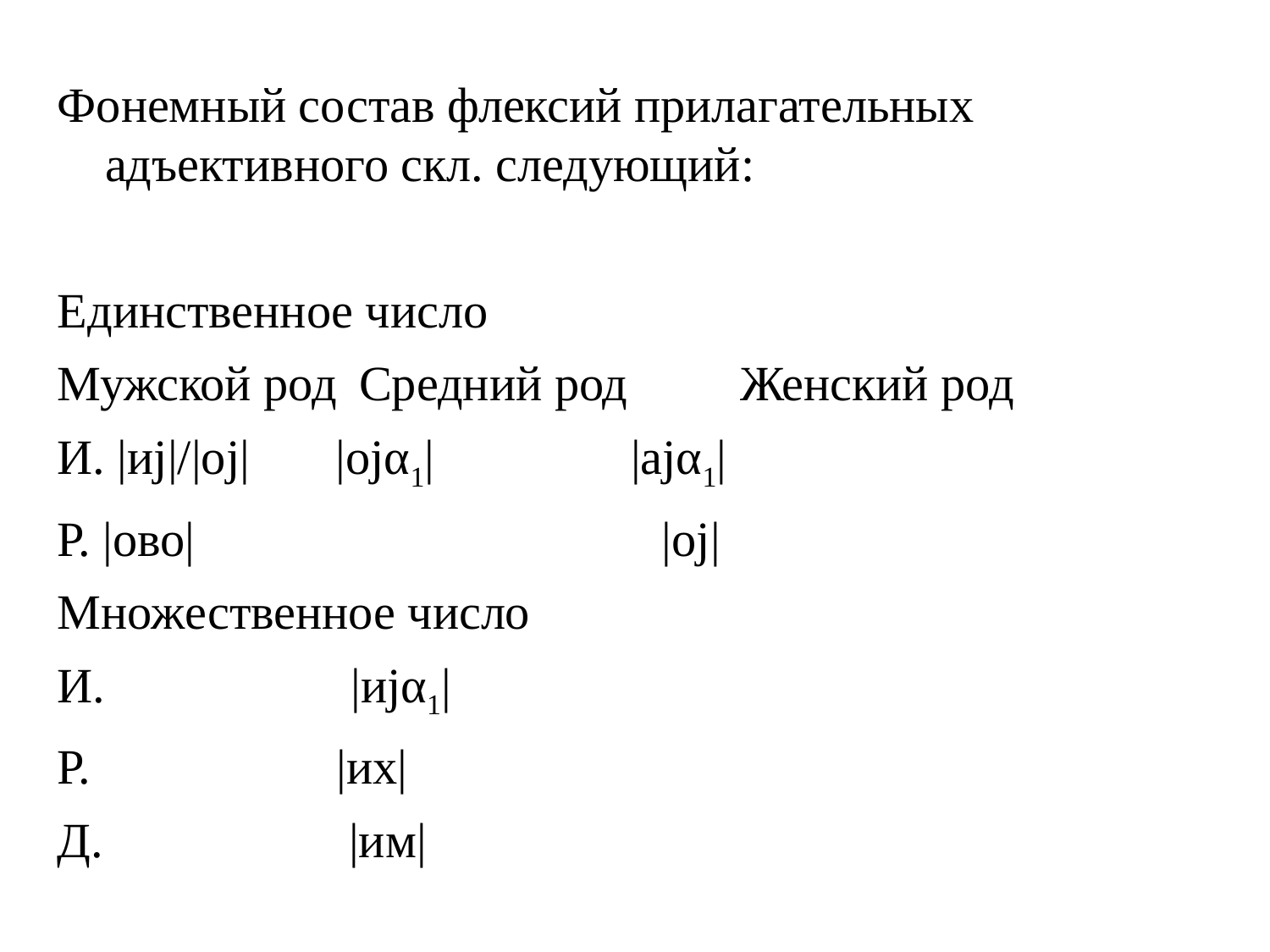

Фонемный состав флексий прилагательных адъективного скл. следующий:

Единственное число
Мужской род	Средний род	Женский род
И. ­|иj|/­|оj|       ­|ojα1|                ­|ajα1|
Р. ­|ово|                                      ­|oj|
Множественное число
И.                    ­|иjα1|
Р.                    ­|их|
Д.                    ­|им|